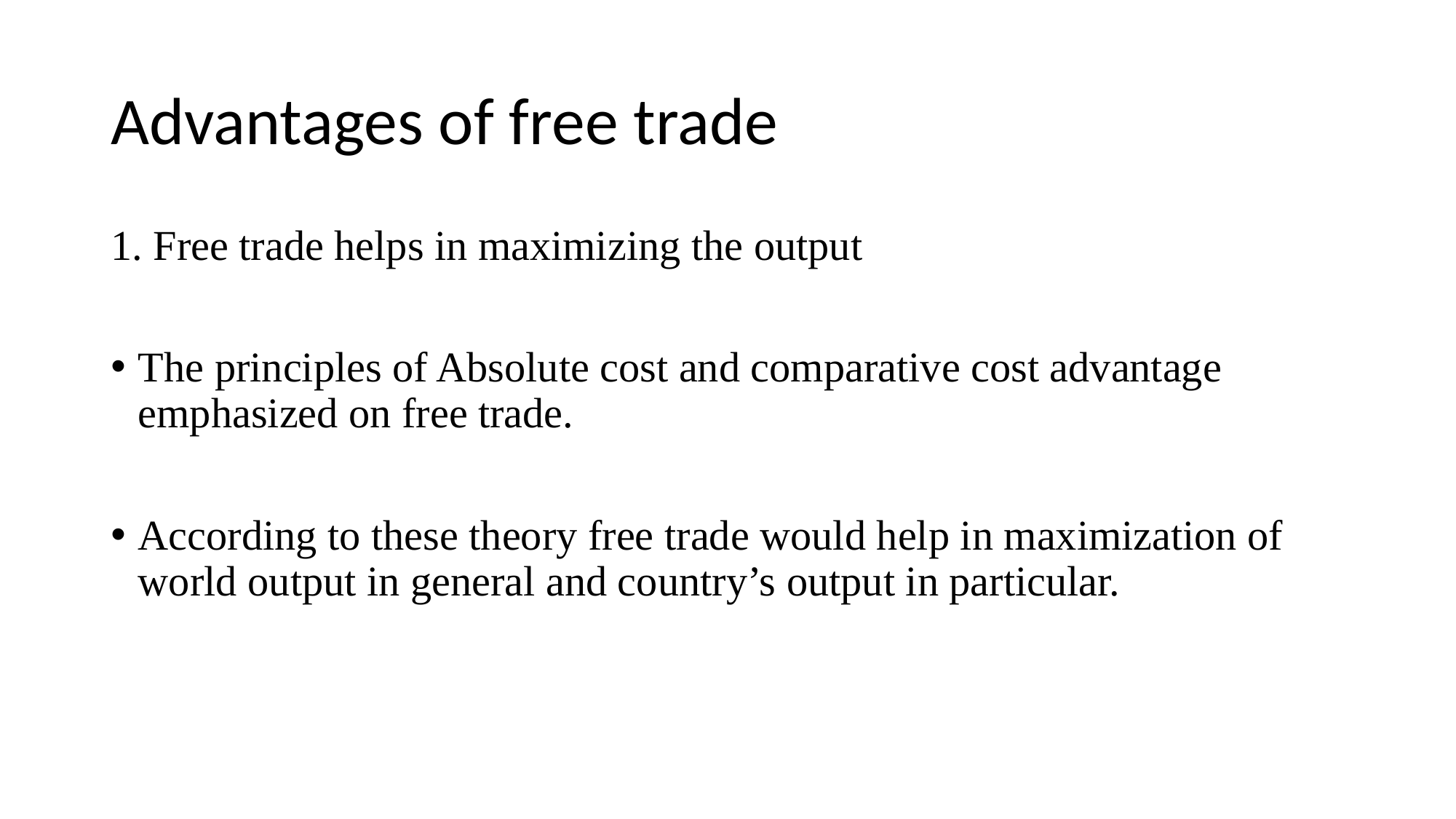

# Advantages of free trade
1. Free trade helps in maximizing the output

The principles of Absolute cost and comparative cost advantage emphasized on free trade.

According to these theory free trade would help in maximization of world output in general and country’s output in particular.